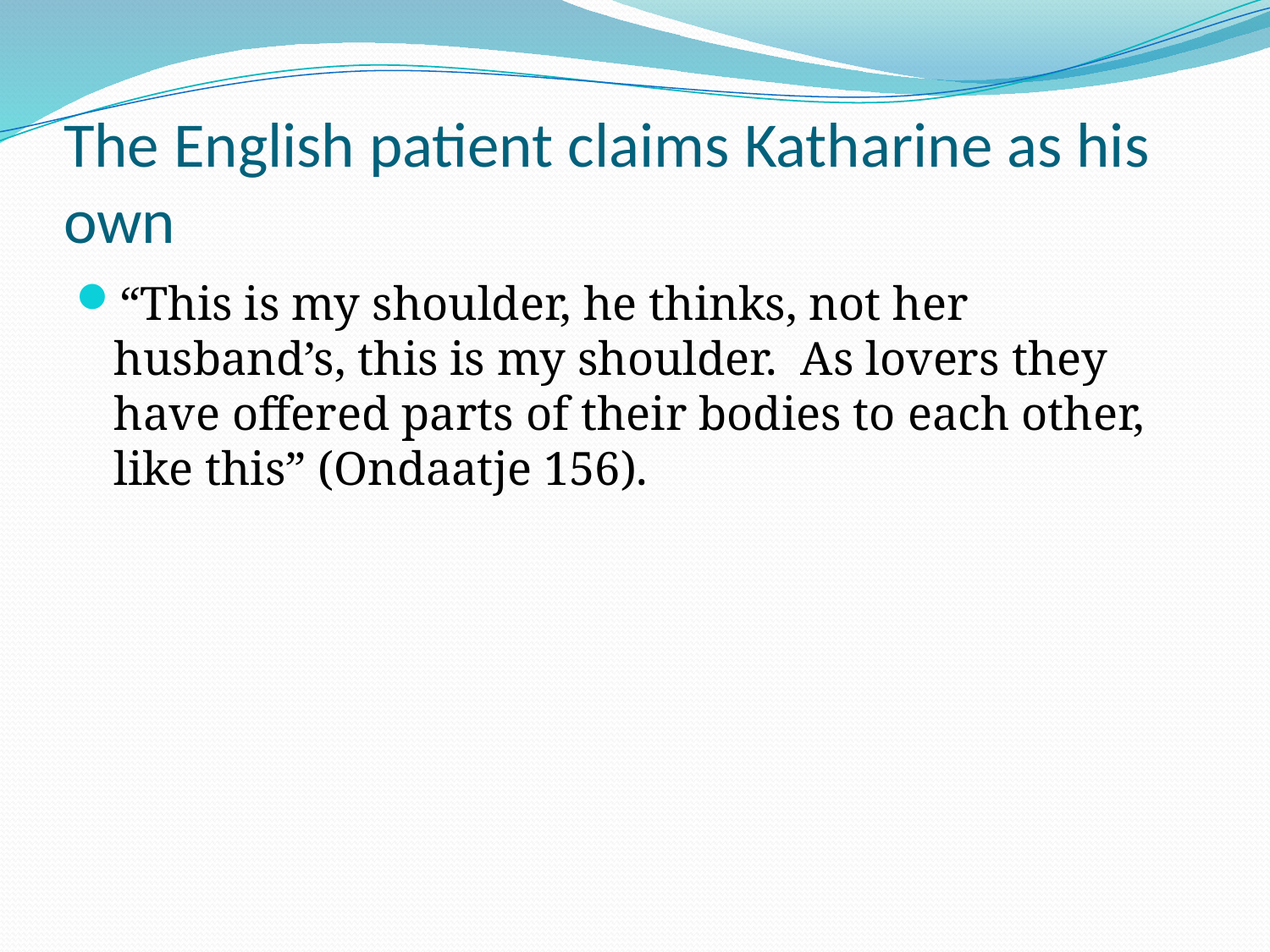

# The English patient claims Katharine as his own
“This is my shoulder, he thinks, not her husband’s, this is my shoulder.  As lovers they have offered parts of their bodies to each other, like this” (Ondaatje 156).